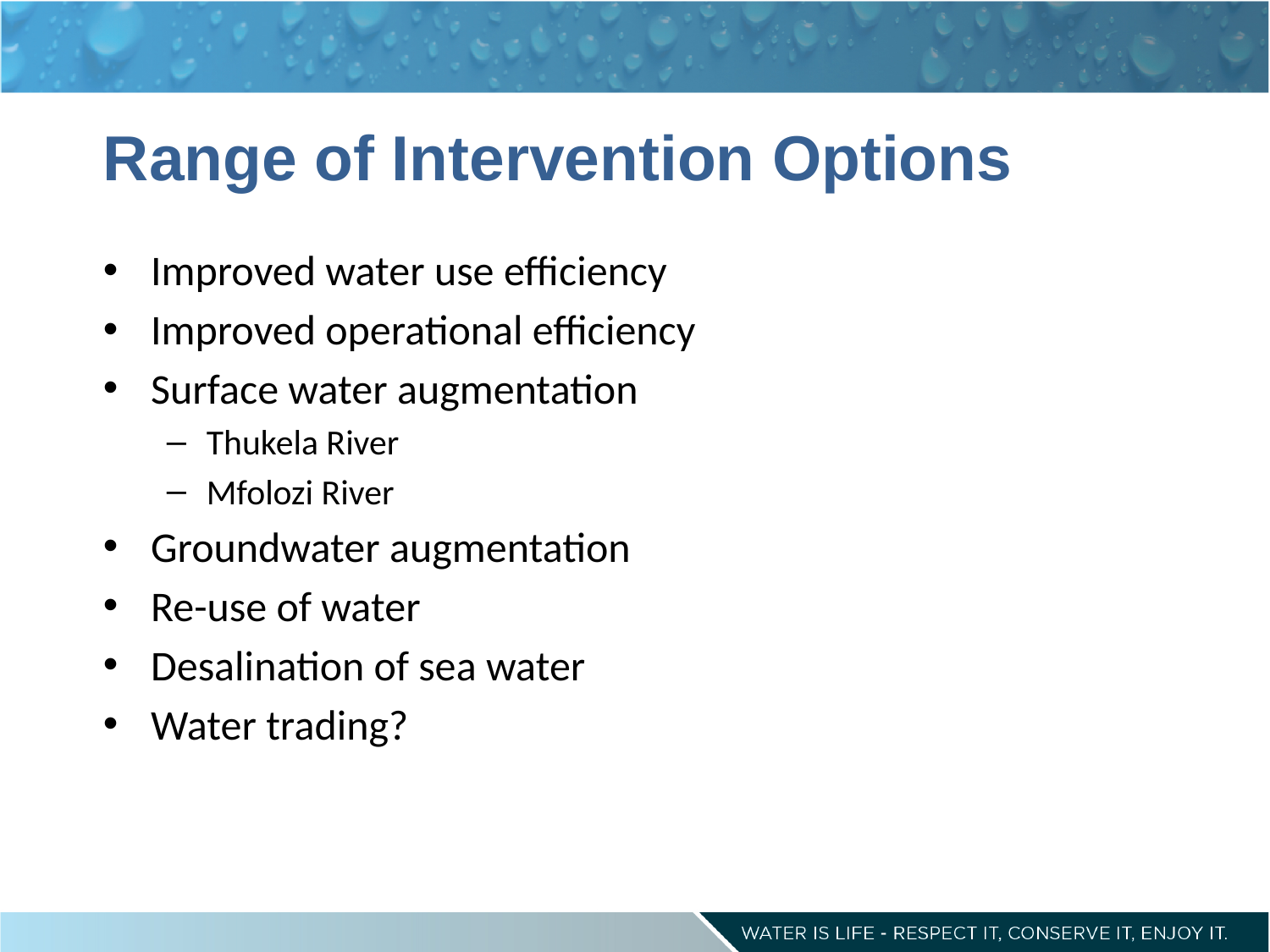

# Range of Intervention Options
Improved water use efficiency
Improved operational efficiency
Surface water augmentation
Thukela River
Mfolozi River
Groundwater augmentation
Re-use of water
Desalination of sea water
Water trading?